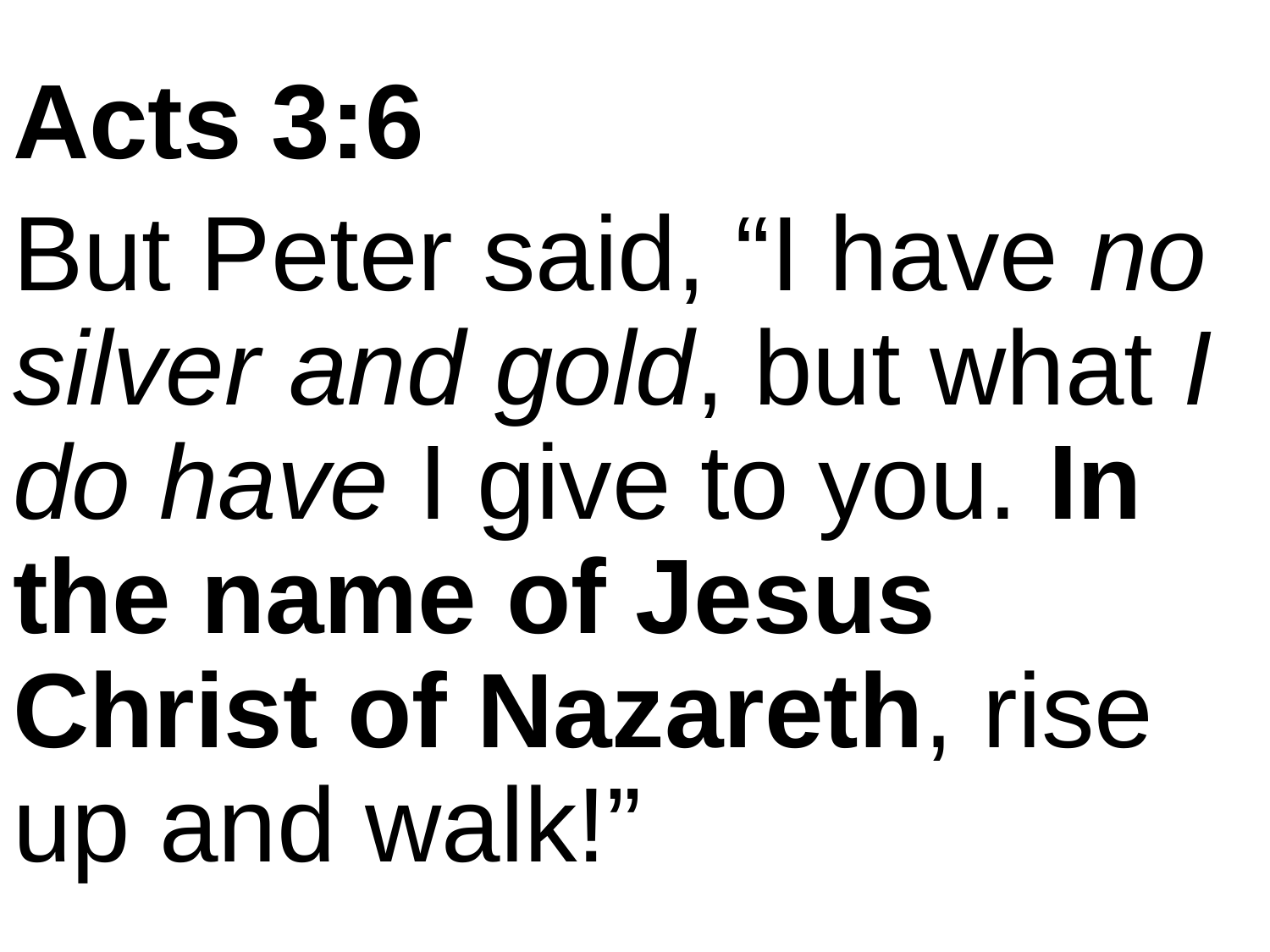

Acts 3:6
But Peter said, “I have no silver and gold, but what I do have I give to you. In the name of Jesus Christ of Nazareth, rise up and walk!”